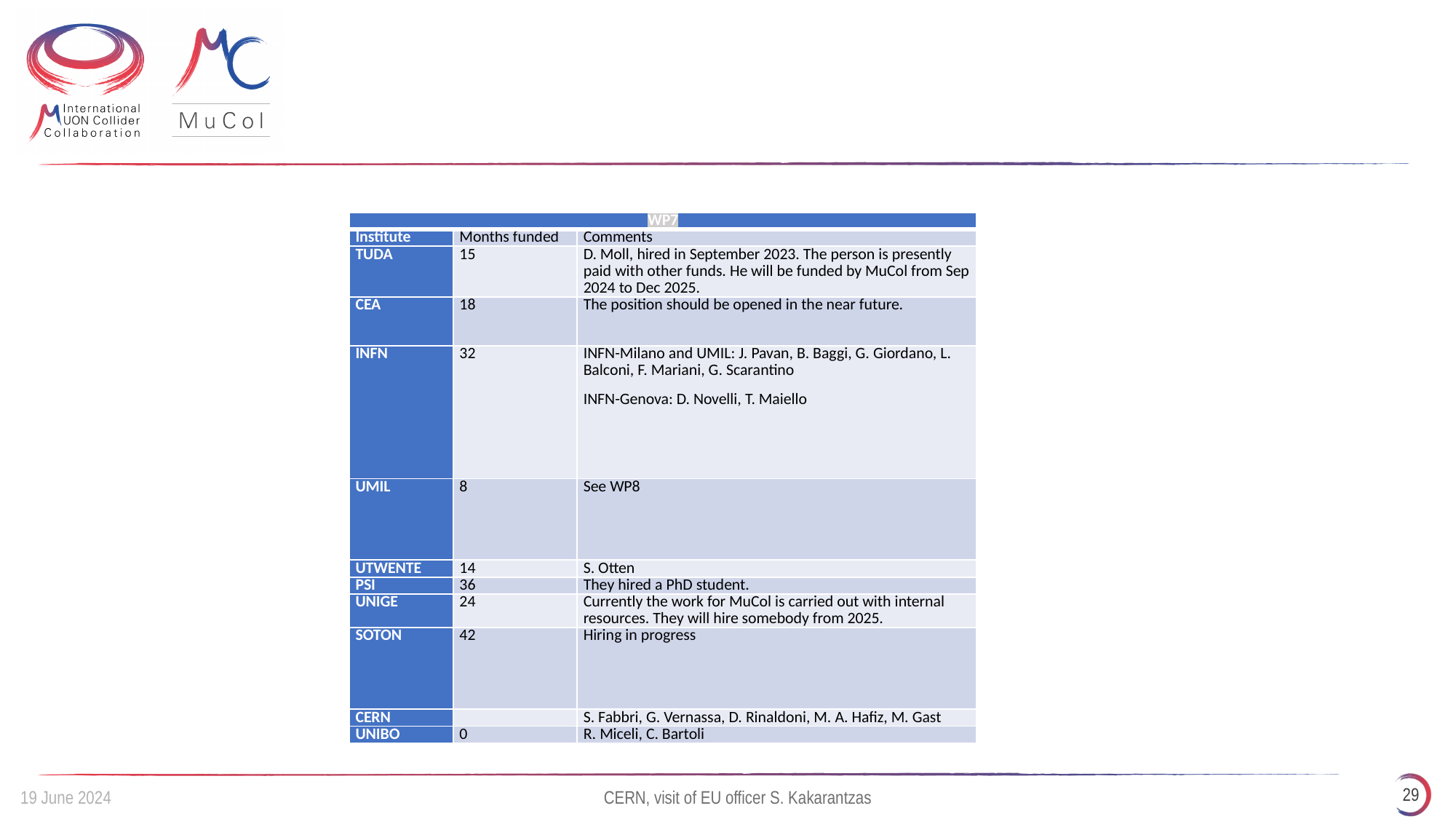

#

| WP7 |  |  |
| --- | --- | --- |
| Institute | Months funded | Comments |
| TUDA | 15 | D. Moll, hired in September 2023. The person is presently paid with other funds. He will be funded by MuCol from Sep 2024 to Dec 2025. |
| CEA | 18 | The position should be opened in the near future. |
| INFN | 32 | INFN-Milano and UMIL: J. Pavan, B. Baggi, G. Giordano, L. Balconi, F. Mariani, G. Scarantino INFN-Genova: D. Novelli, T. Maiello |
| UMIL | 8 | See WP8 |
| UTWENTE | 14 | S. Otten |
| PSI | 36 | They hired a PhD student. |
| UNIGE | 24 | Currently the work for MuCol is carried out with internal resources. They will hire somebody from 2025. |
| SOTON | 42 | Hiring in progress |
| CERN |  | S. Fabbri, G. Vernassa, D. Rinaldoni, M. A. Hafiz, M. Gast |
| UNIBO | 0 | R. Miceli, C. Bartoli |
29
19 June 2024
CERN, visit of EU officer S. Kakarantzas